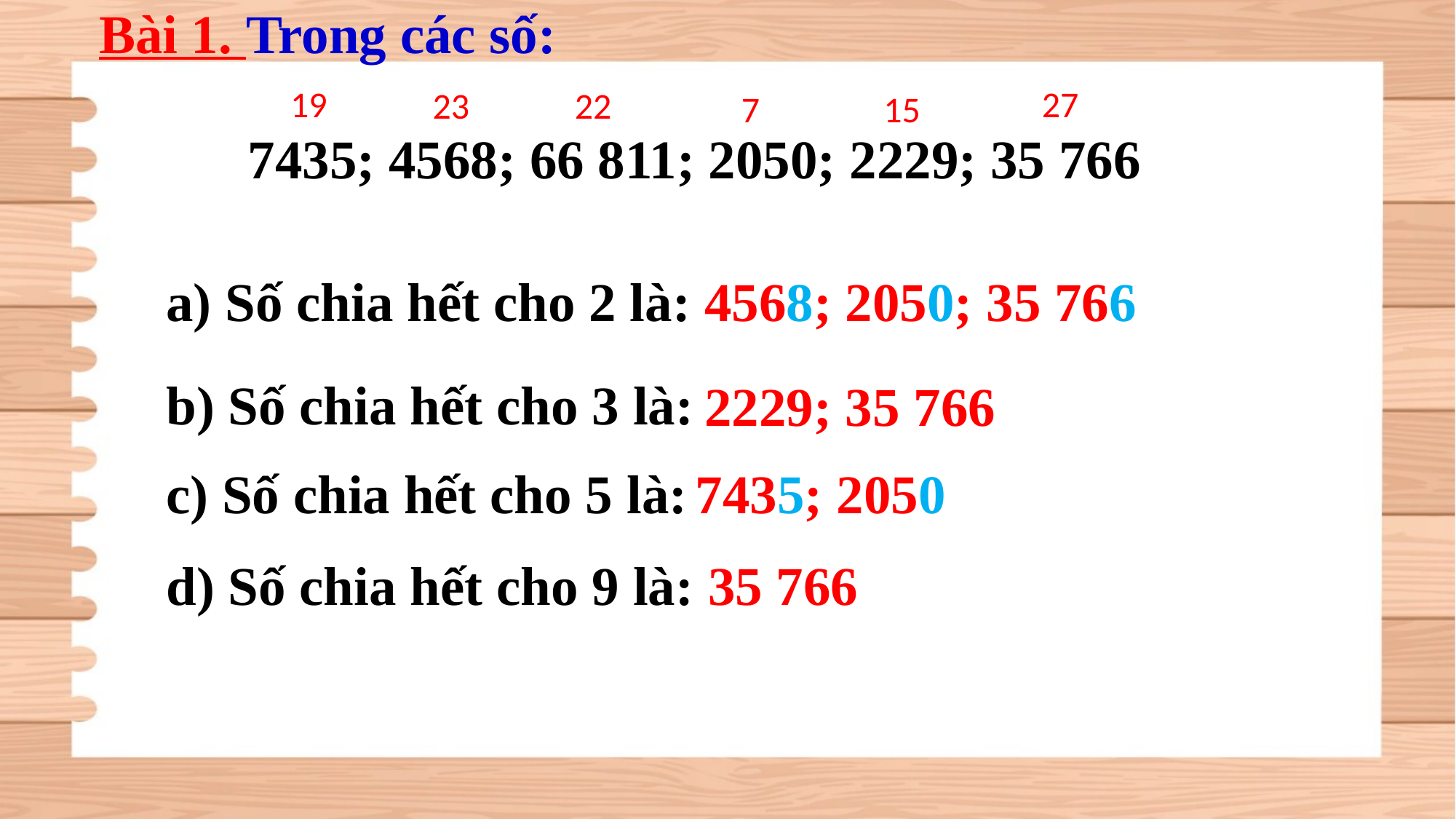

Bài 1. Trong các số:
27
19
23
22
7
15
7435; 4568; 66 811; 2050; 2229; 35 766
a) Số chia hết cho 2 là:
4568; 2050; 35 766
b) Số chia hết cho 3 là:
2229; 35 766
c) Số chia hết cho 5 là:
7435; 2050
d) Số chia hết cho 9 là:
35 766